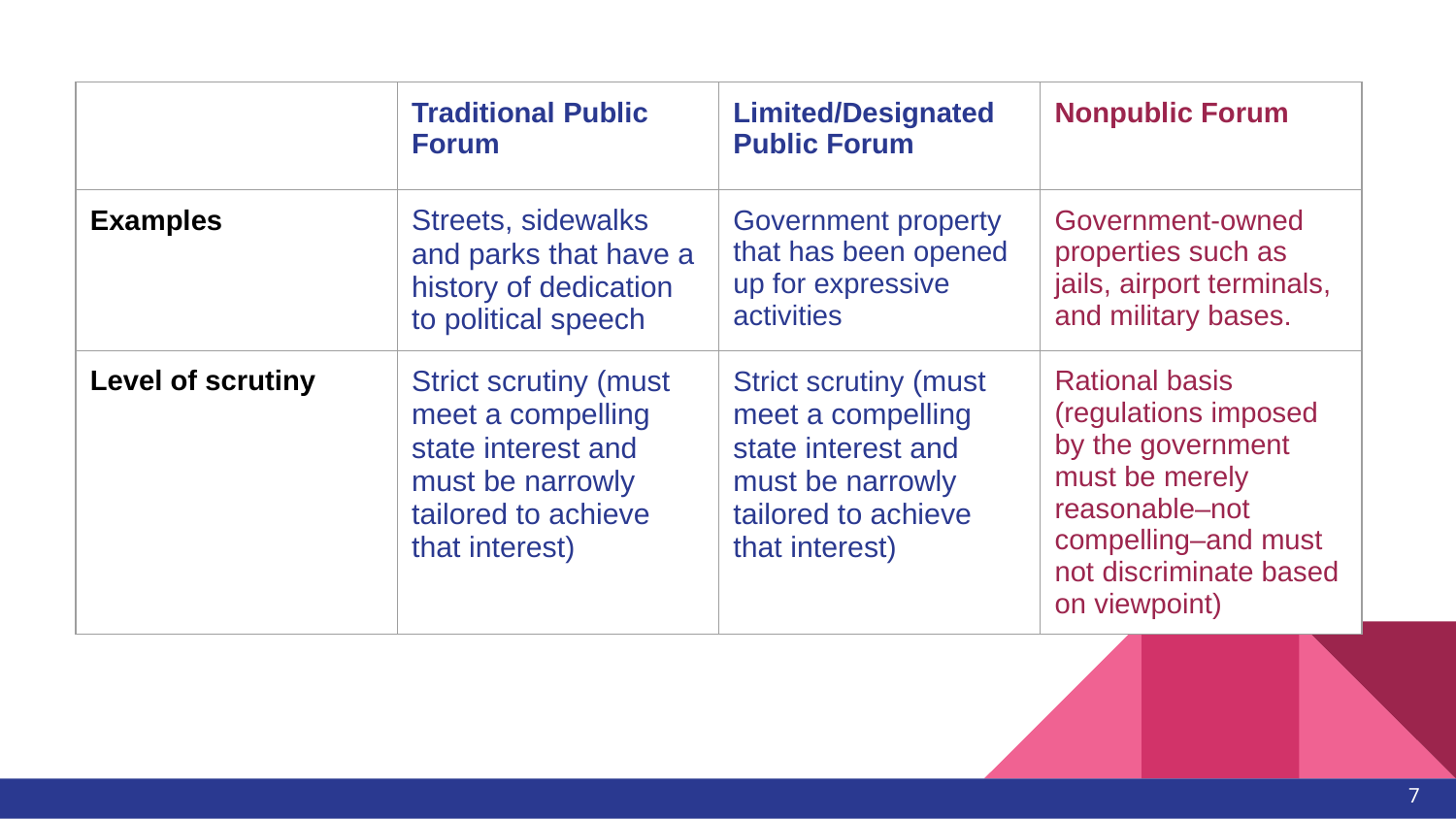

|  | Traditional Public Forum | Limited/Designated Public Forum | Nonpublic Forum |
| --- | --- | --- | --- |
| Examples | Streets, sidewalks and parks that have a history of dedication to political speech | Government property that has been opened up for expressive activities | Government-owned properties such as jails, airport terminals, and military bases. |
| Level of scrutiny | Strict scrutiny (must meet a compelling state interest and must be narrowly tailored to achieve that interest) | Strict scrutiny (must meet a compelling state interest and must be narrowly tailored to achieve that interest) | Rational basis (regulations imposed by the government must be merely reasonable–not compelling–and must not discriminate based on viewpoint) |
7